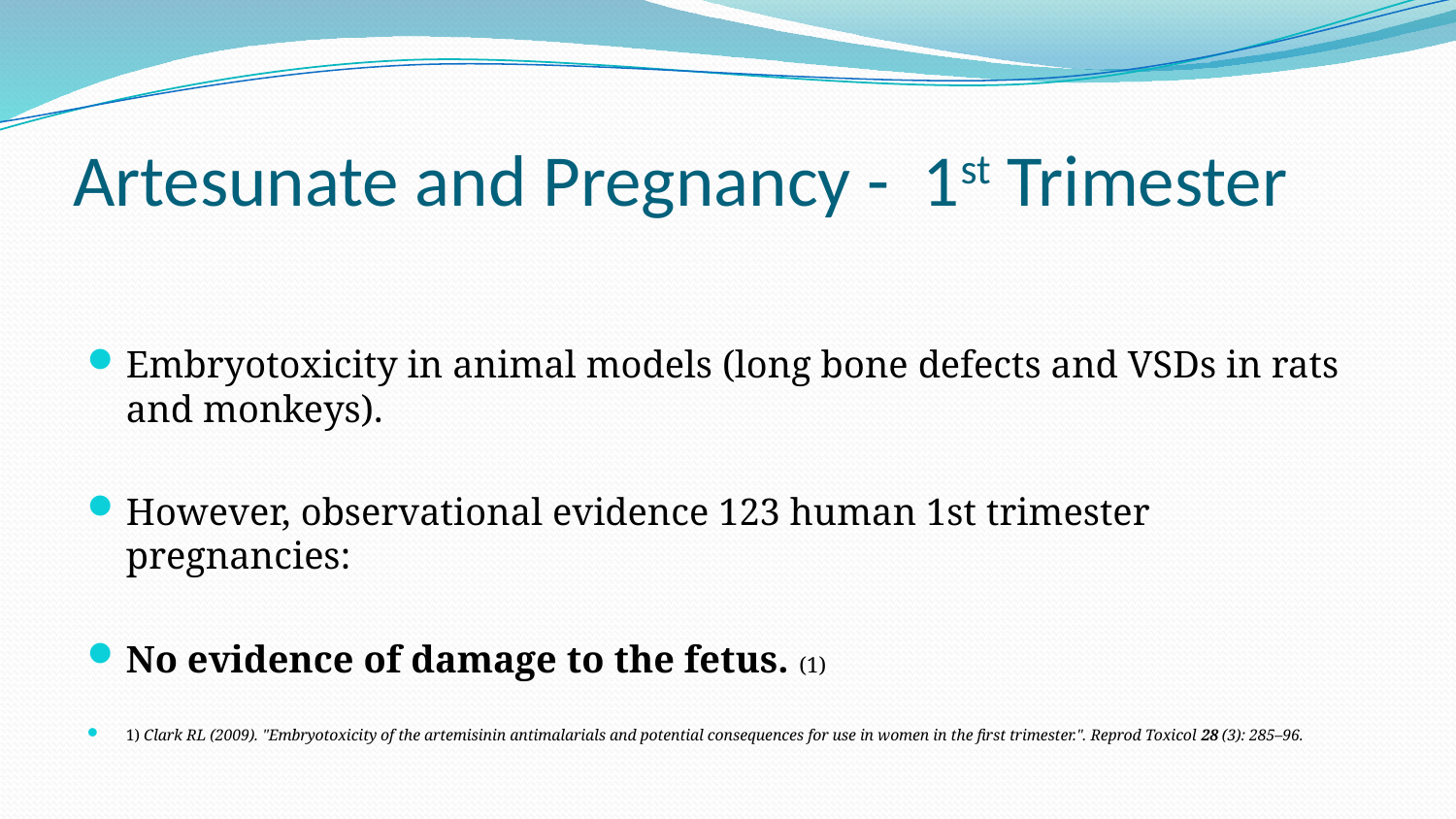

# Artesunate and Pregnancy -  1st Trimester

Embryotoxicity in animal models (long bone defects and VSDs in rats and monkeys).

However, observational evidence 123 human 1st trimester pregnancies:

No evidence of damage to the fetus. (1)

1) Clark RL (2009). "Embryotoxicity of the artemisinin antimalarials and potential consequences for use in women in the first trimester.". Reprod Toxicol 28 (3): 285–96.